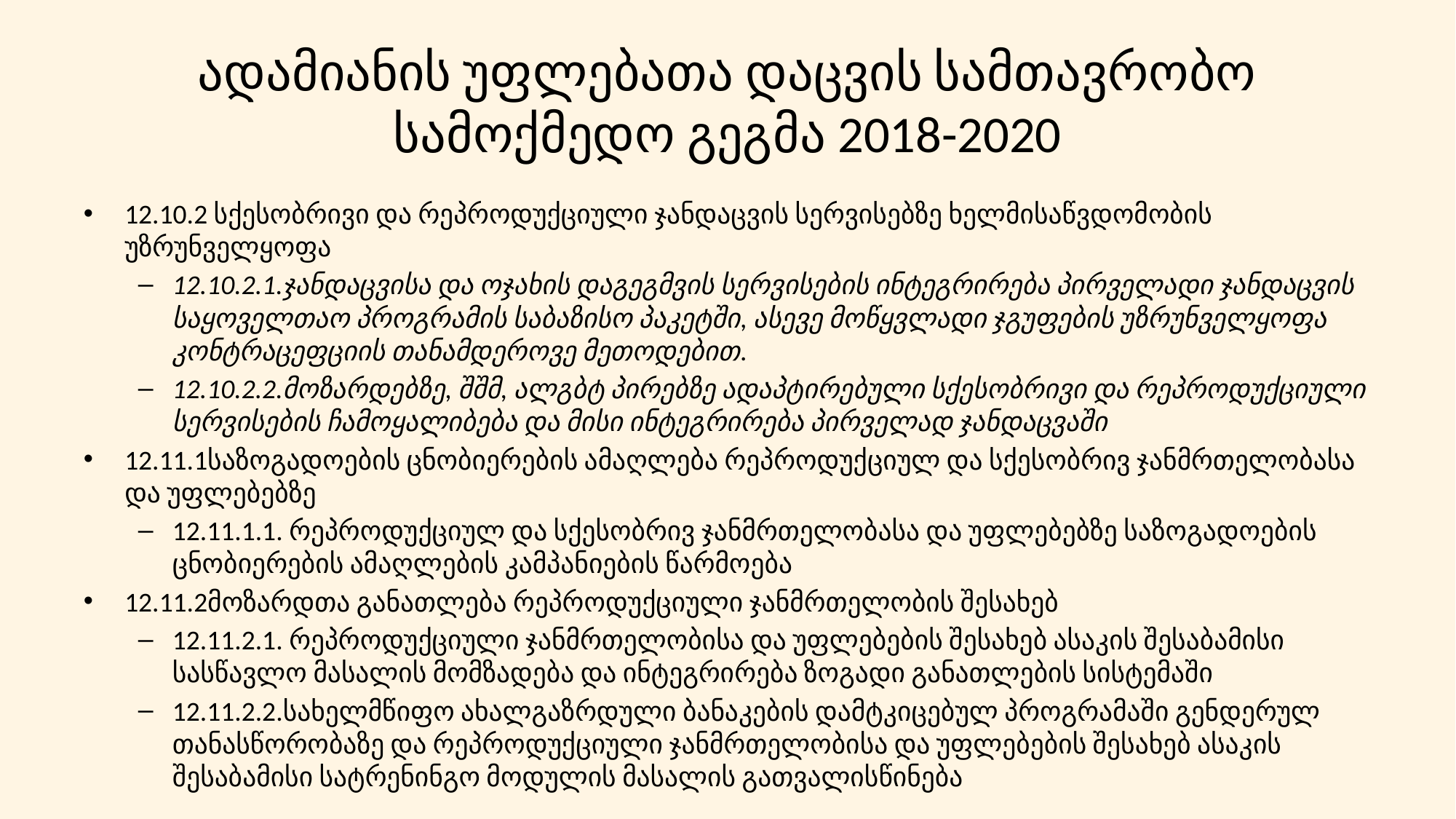

# ადამიანის უფლებათა დაცვის სამთავრობო სამოქმედო გეგმა 2018-2020
12.10.2 სქესობრივი და რეპროდუქციული ჯანდაცვის სერვისებზე ხელმისაწვდომობის უზრუნველყოფა
12.10.2.1.ჯანდაცვისა და ოჯახის დაგეგმვის სერვისების ინტეგრირება პირველადი ჯანდაცვის საყოველთაო პროგრამის საბაზისო პაკეტში, ასევე მოწყვლადი ჯგუფების უზრუნველყოფა კონტრაცეფციის თანამდეროვე მეთოდებით.
12.10.2.2.მოზარდებზე, შშმ, ალგბტ პირებზე ადაპტირებული სქესობრივი და რეპროდუქციული სერვისების ჩამოყალიბება და მისი ინტეგრირება პირველად ჯანდაცვაში
12.11.1საზოგადოების ცნობიერების ამაღლება რეპროდუქციულ და სქესობრივ ჯანმრთელობასა და უფლებებზე
12.11.1.1. რეპროდუქციულ და სქესობრივ ჯანმრთელობასა და უფლებებზე საზოგადოების ცნობიერების ამაღლების კამპანიების წარმოება
12.11.2მოზარდთა განათლება რეპროდუქციული ჯანმრთელობის შესახებ
12.11.2.1. რეპროდუქციული ჯანმრთელობისა და უფლებების შესახებ ასაკის შესაბამისი სასწავლო მასალის მომზადება და ინტეგრირება ზოგადი განათლების სისტემაში
12.11.2.2.სახელმწიფო ახალგაზრდული ბანაკების დამტკიცებულ პროგრამაში გენდერულ თანასწორობაზე და რეპროდუქციული ჯანმრთელობისა და უფლებების შესახებ ასაკის შესაბამისი სატრენინგო მოდულის მასალის გათვალისწინება